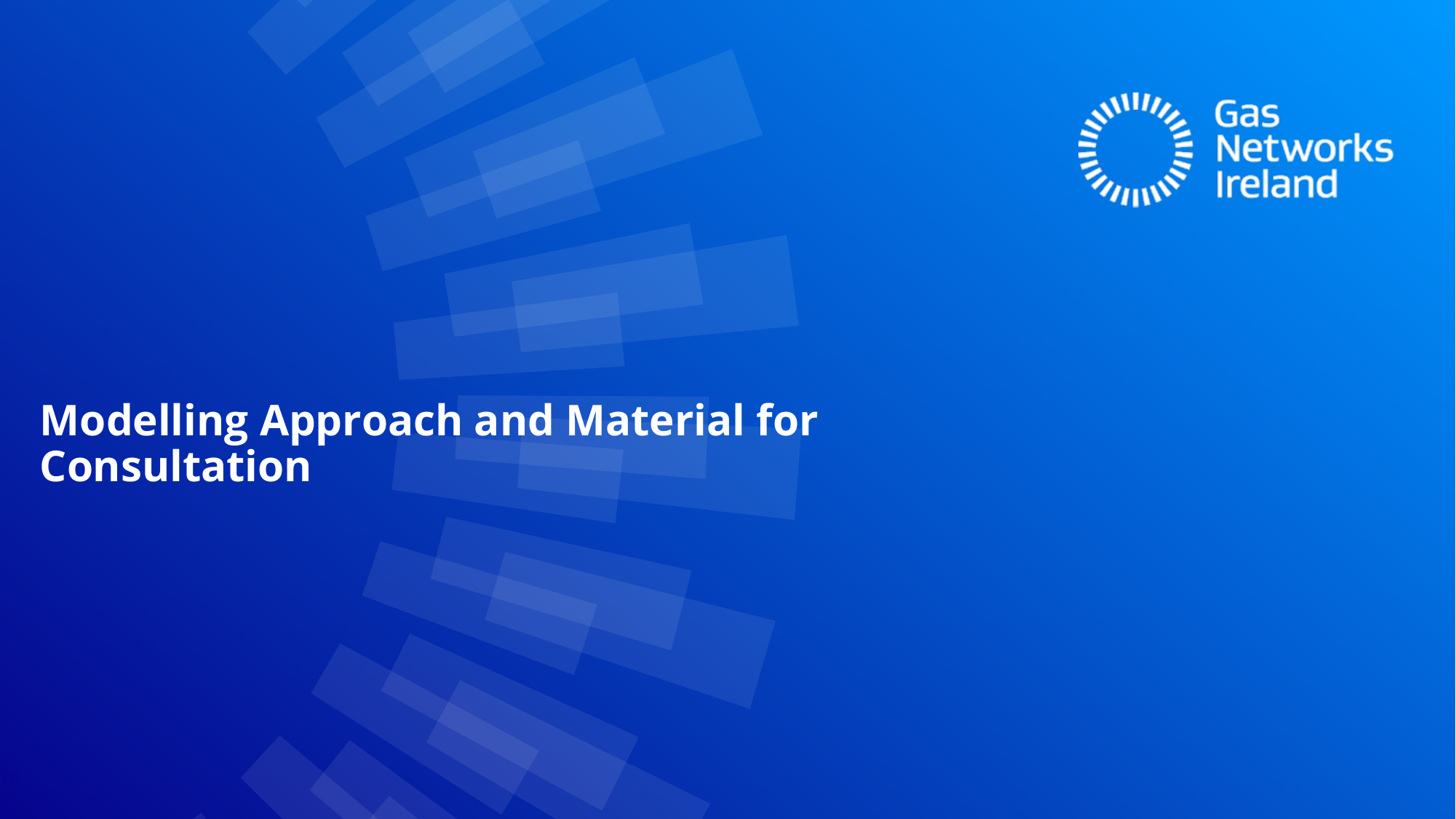

Modelling Approach and Material for Consultation
16